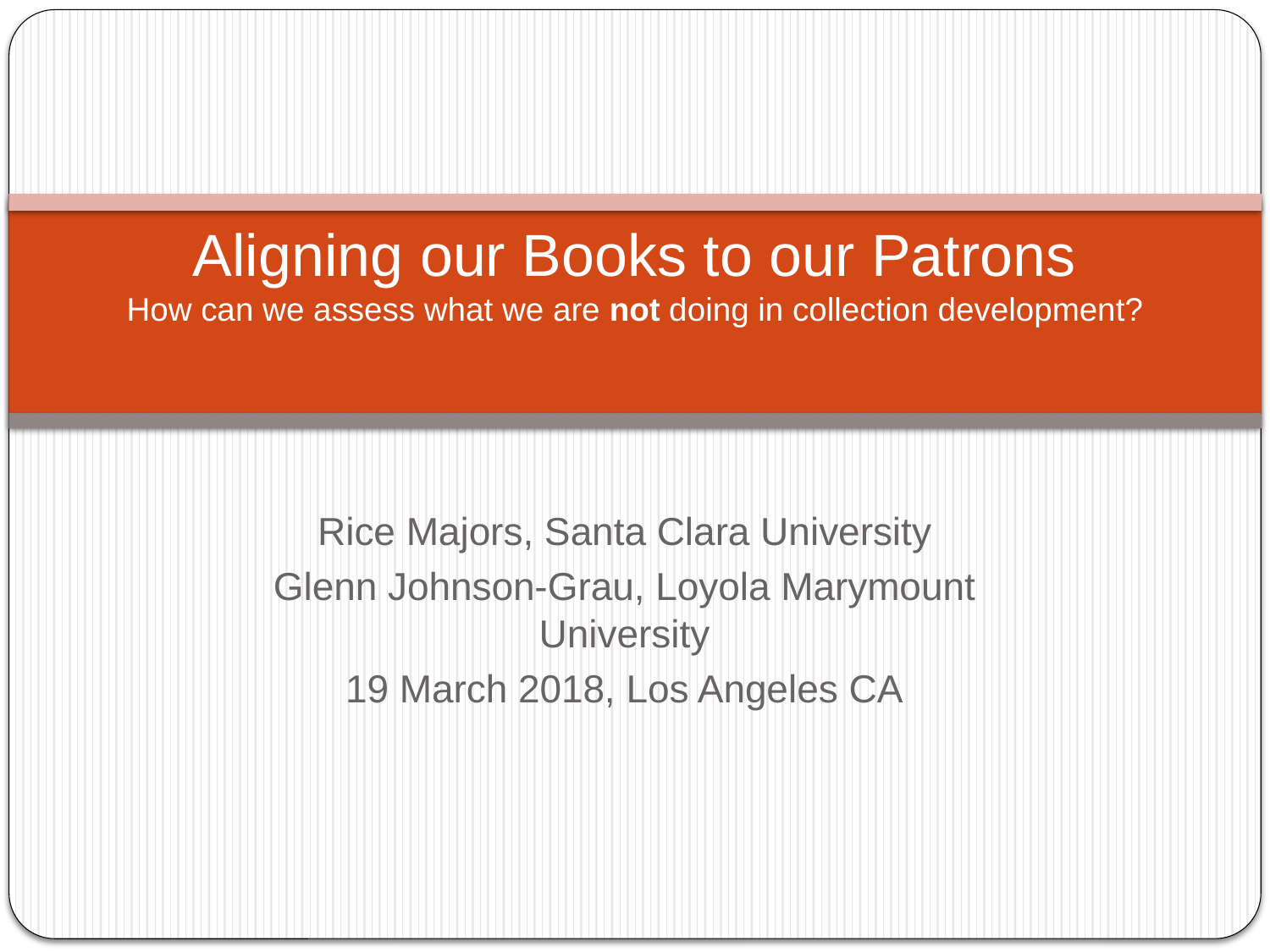

# Aligning our Books to our Patrons How can we assess what we are not doing in collection development?

Rice Majors, Santa Clara University
Glenn Johnson-Grau, Loyola Marymount University
19 March 2018, Los Angeles CA